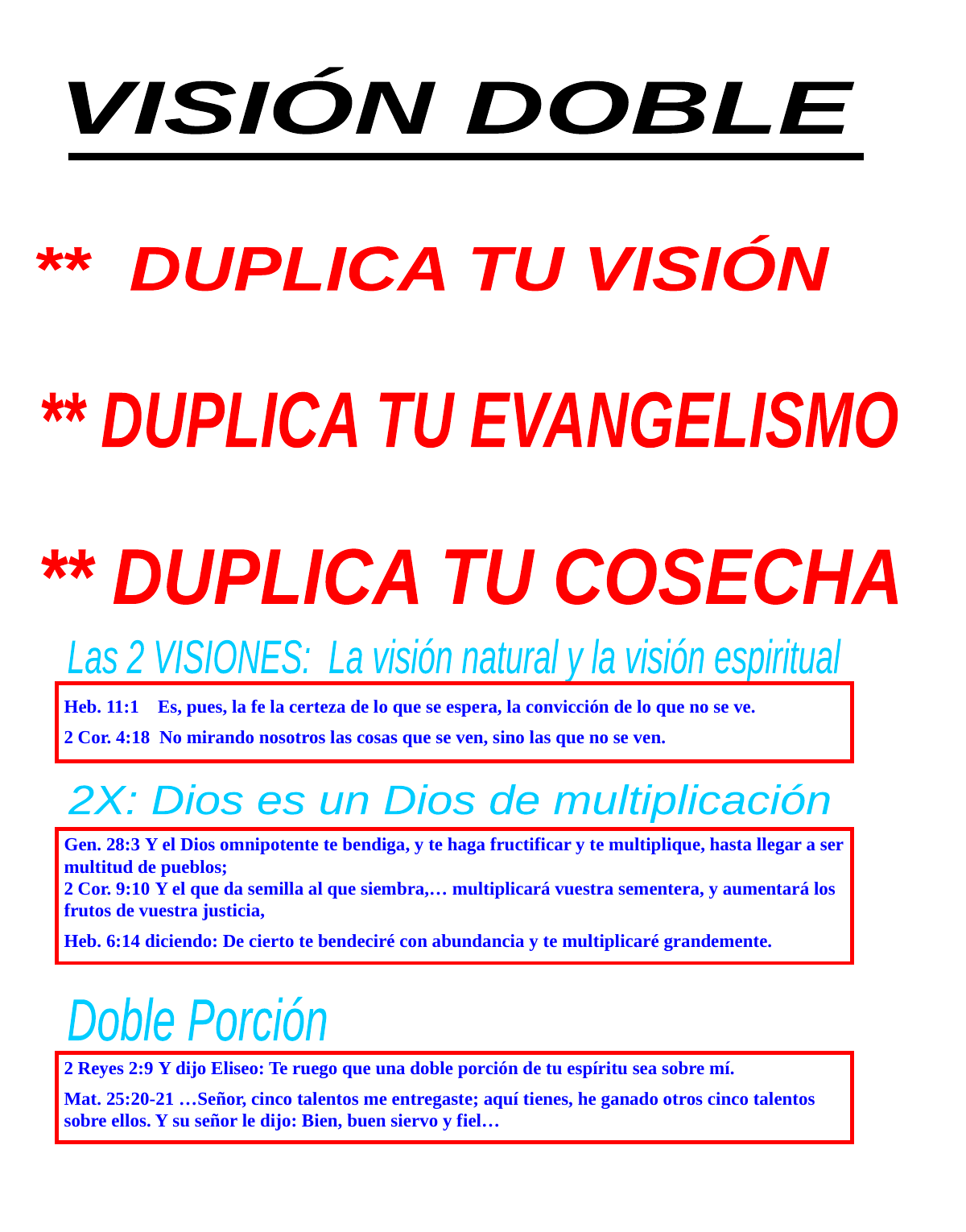

VISIÓN DOBLE

**  DUPLICA TU VISIÓN
** DUPLICA TU EVANGELISMO
** DUPLICA TU COSECHA
Las 2 VISIONES:  La visión natural y la visión espiritual

Heb. 11:1    Es, pues, la fe la certeza de lo que se espera, la convicción de lo que no se ve.

2 Cor. 4:18  No mirando nosotros las cosas que se ven, sino las que no se ven.
2X: Dios es un Dios de multiplicación
Gen. 28:3 Y el Dios omnipotente te bendiga, y te haga fructificar y te multiplique, hasta llegar a ser multitud de pueblos;
2 Cor. 9:10 Y el que da semilla al que siembra,… multiplicará vuestra sementera, y aumentará los frutos de vuestra justicia,

Heb. 6:14 diciendo: De cierto te bendeciré con abundancia y te multiplicaré grandemente.

Doble Porción
2 Reyes 2:9 Y dijo Eliseo: Te ruego que una doble porción de tu espíritu sea sobre mí.

Mat. 25:20-21 …Señor, cinco talentos me entregaste; aquí tienes, he ganado otros cinco talentos sobre ellos. Y su señor le dijo: Bien, buen siervo y fiel…